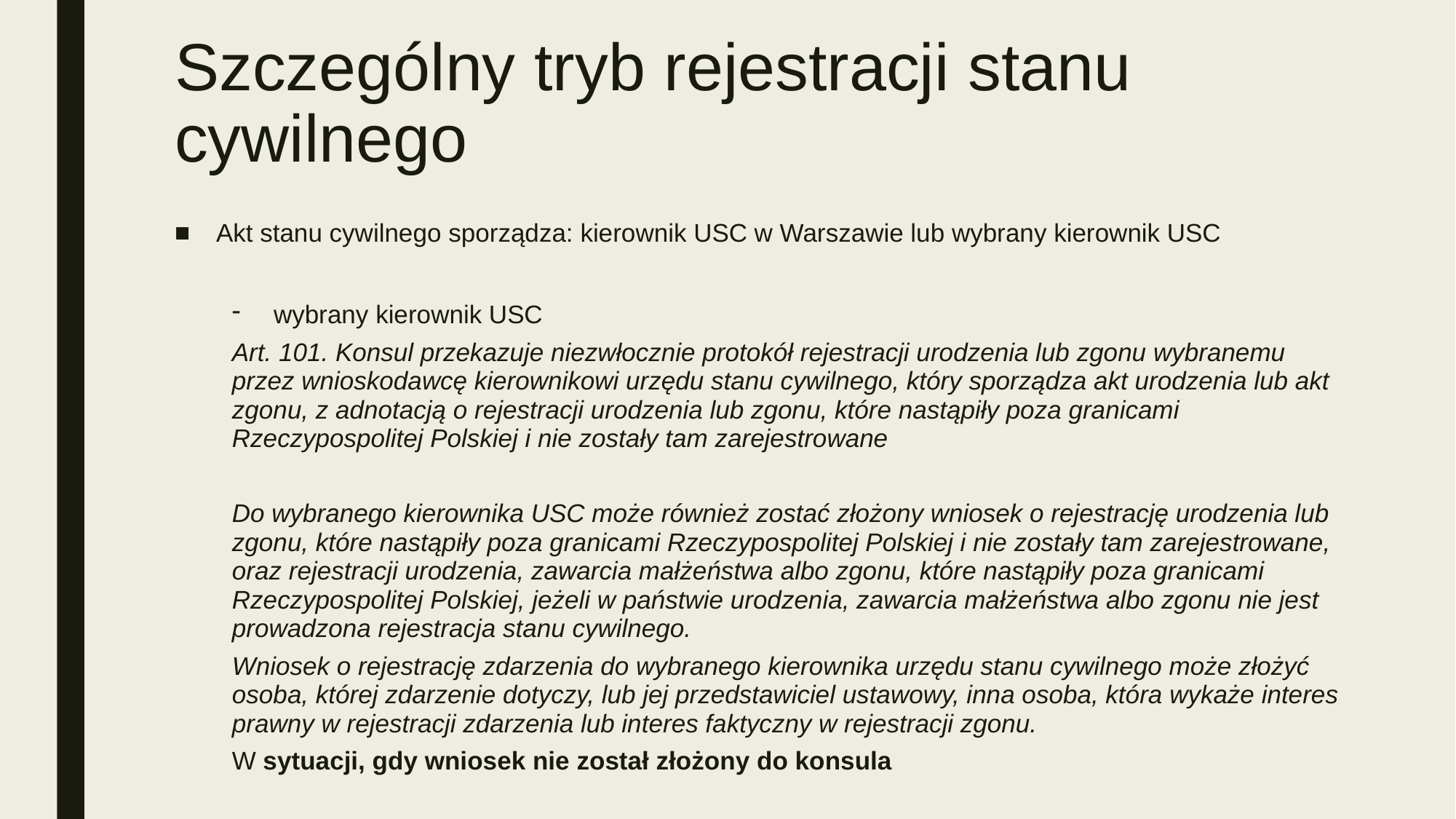

# Szczególny tryb rejestracji stanu cywilnego
Akt stanu cywilnego sporządza: kierownik USC w Warszawie lub wybrany kierownik USC

wybrany kierownik USC
Art. 101. Konsul przekazuje niezwłocznie protokół rejestracji urodzenia lub zgonu wybranemu przez wnioskodawcę kierownikowi urzędu stanu cywilnego, który sporządza akt urodzenia lub akt zgonu, z adnotacją o rejestracji urodzenia lub zgonu, które nastąpiły poza granicami Rzeczypospolitej Polskiej i nie zostały tam zarejestrowane

Do wybranego kierownika USC może również zostać złożony wniosek o rejestrację urodzenia lub zgonu, które nastąpiły poza granicami Rzeczypospolitej Polskiej i nie zostały tam zarejestrowane, oraz rejestracji urodzenia, zawarcia małżeństwa albo zgonu, które nastąpiły poza granicami Rzeczypospolitej Polskiej, jeżeli w państwie urodzenia, zawarcia małżeństwa albo zgonu nie jest prowadzona rejestracja stanu cywilnego.
Wniosek o rejestrację zdarzenia do wybranego kierownika urzędu stanu cywilnego może złożyć osoba, której zdarzenie dotyczy, lub jej przedstawiciel ustawowy, inna osoba, która wykaże interes prawny w rejestracji zdarzenia lub interes faktyczny w rejestracji zgonu.
W sytuacji, gdy wniosek nie został złożony do konsula